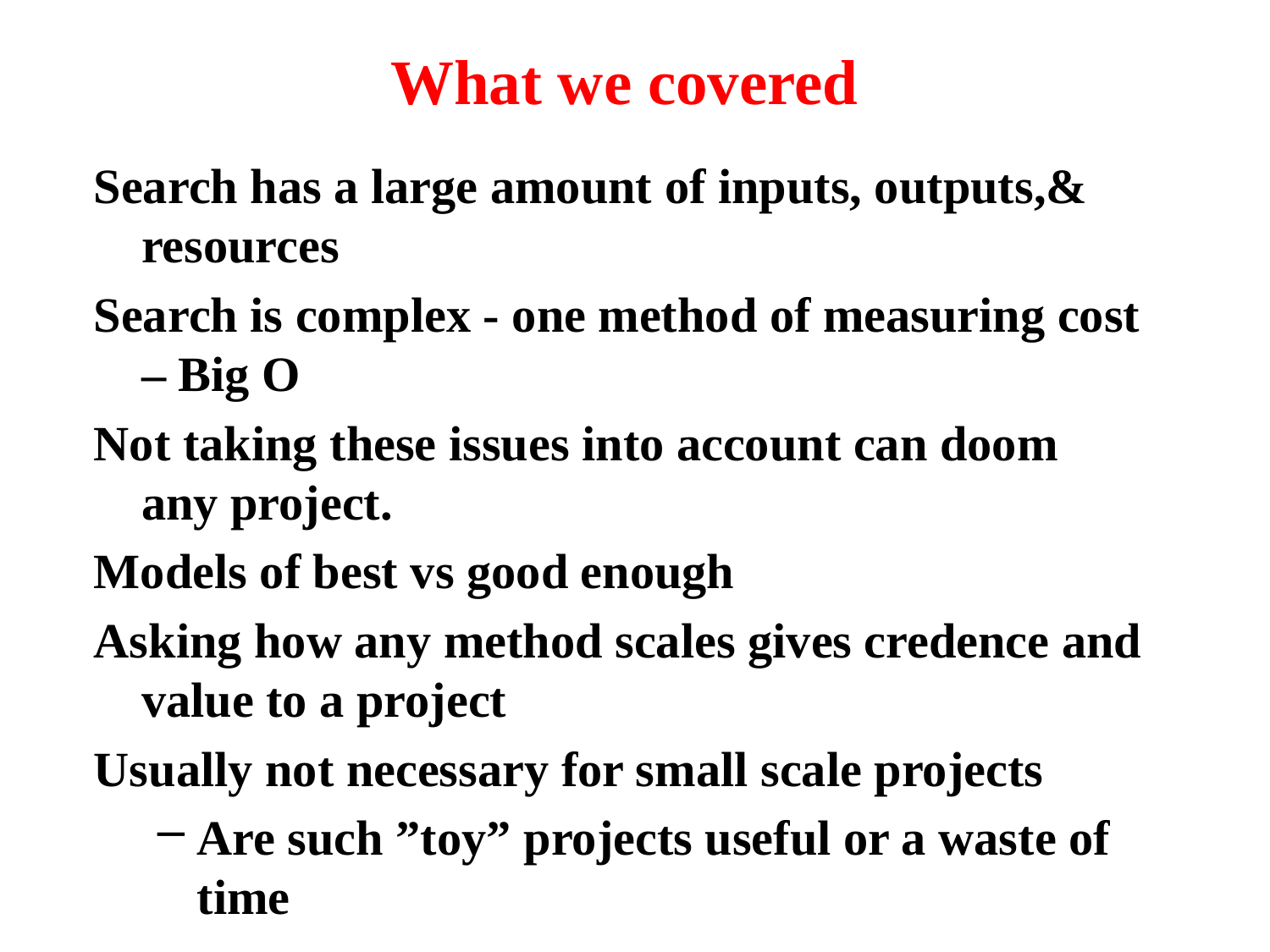

# What we covered
Search has a large amount of inputs, outputs,& resources
Search is complex - one method of measuring cost – Big O
Not taking these issues into account can doom any project.
Models of best vs good enough
Asking how any method scales gives credence and value to a project
Usually not necessary for small scale projects
Are such ”toy” projects useful or a waste of time